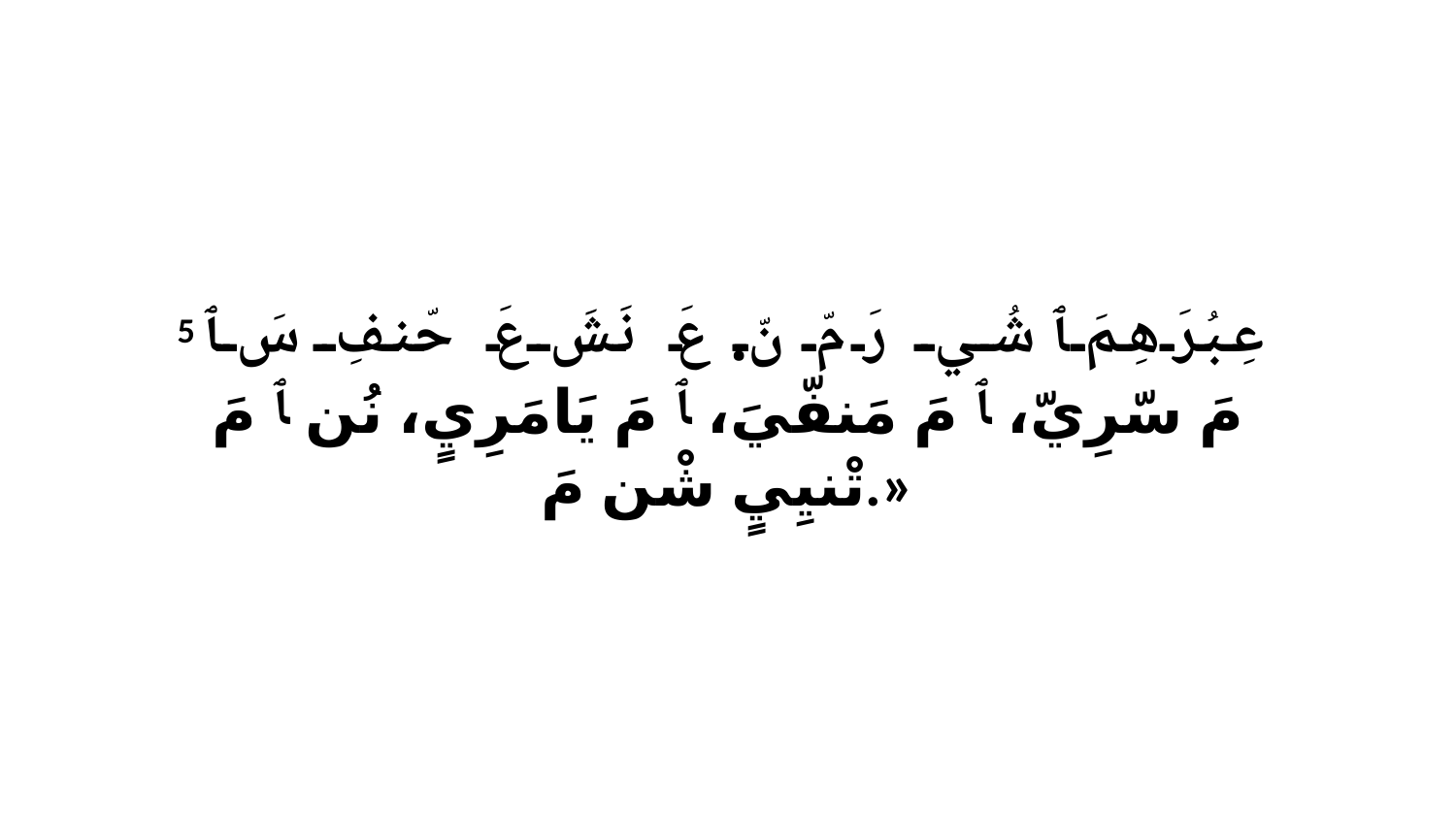

5 عِبُرَهِمَ ﭑ شُي رَ مّ نّ. عَ نَشَ عَ حّنفِ سَ ﭑ مَ سّرِيّ، ﭑ مَ مَنفّيَ، ﭑ مَ يَامَرِيٍ، نُن ﭑ مَ تْنيِيٍ شْن مَ.»